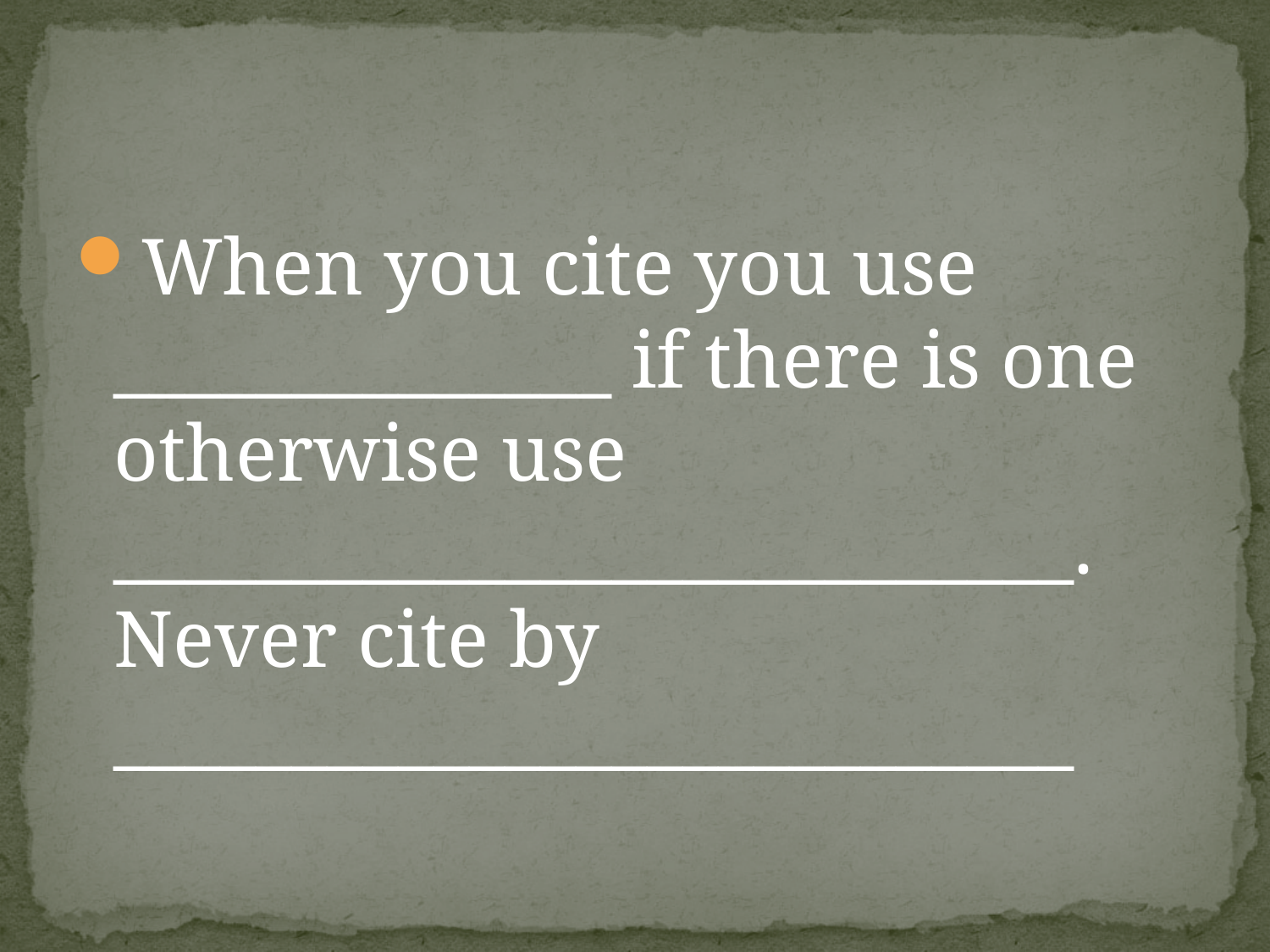

#
When you cite you use  ______________ if there is one otherwise use ___________________________.  Never cite by ___________________________